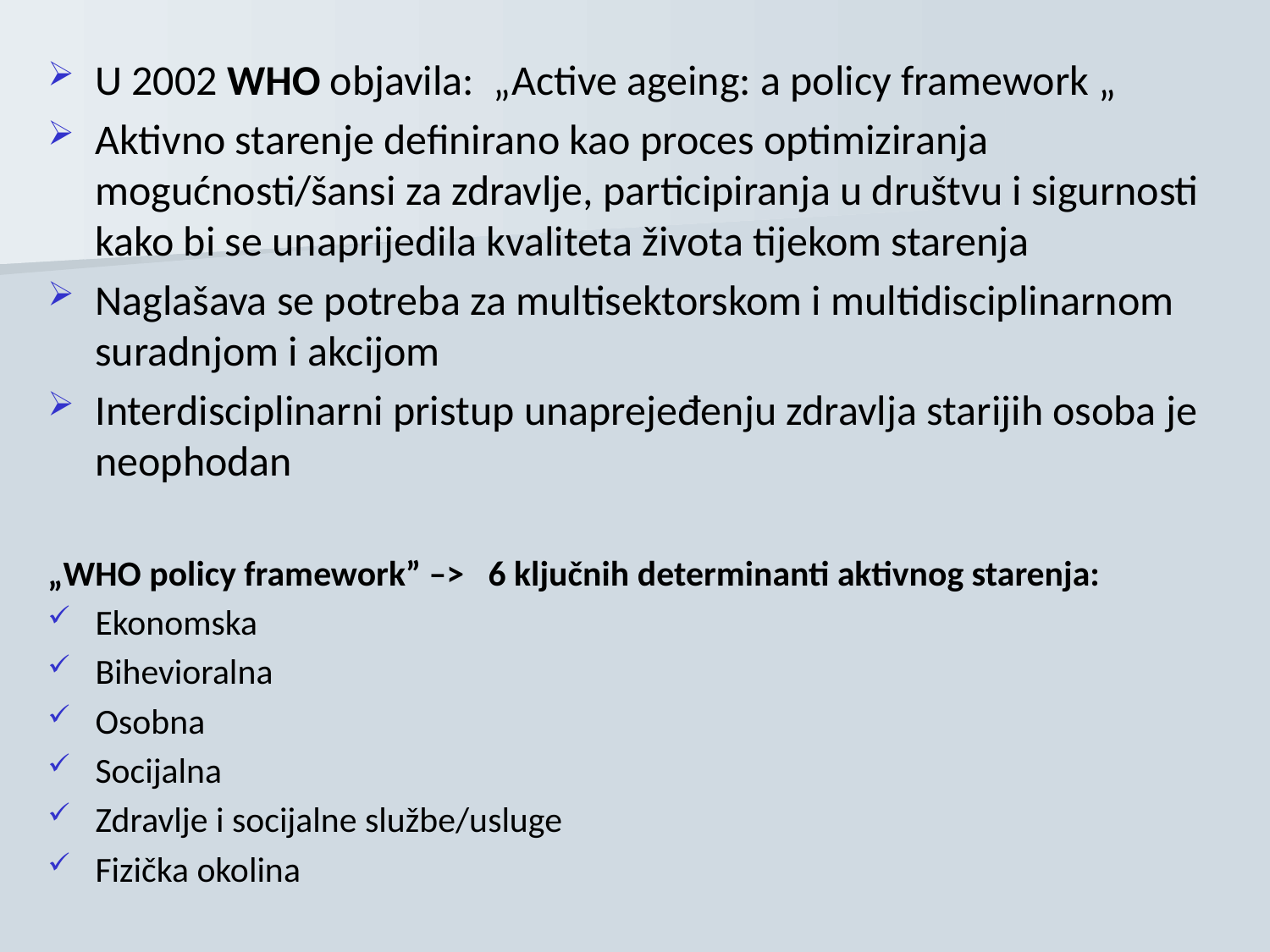

U 2002 WHO objavila:  „Active ageing: a policy framework „
Aktivno starenje definirano kao proces optimiziranja mogućnosti/šansi za zdravlje, participiranja u društvu i sigurnosti kako bi se unaprijedila kvaliteta života tijekom starenja
Naglašava se potreba za multisektorskom i multidisciplinarnom suradnjom i akcijom
Interdisciplinarni pristup unaprejeđenju zdravlja starijih osoba je neophodan

„WHO policy framework” –>   6 ključnih determinanti aktivnog starenja:
Ekonomska
Bihevioralna
Osobna
Socijalna
Zdravlje i socijalne službe/usluge
Fizička okolina